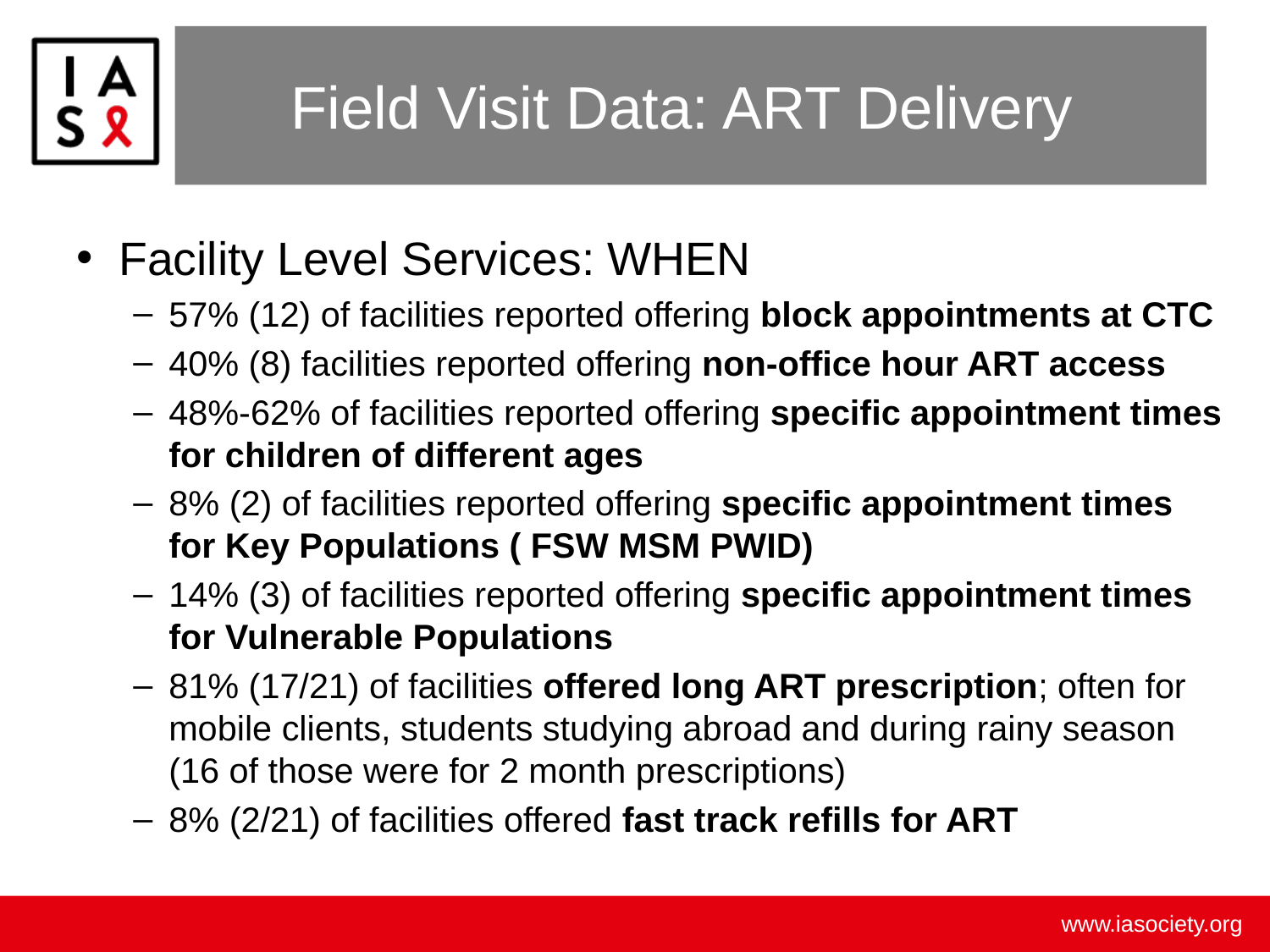

# Field Visit Data: ART Delivery
Facility Level Services: WHEN
57% (12) of facilities reported offering block appointments at CTC
40% (8) facilities reported offering non-office hour ART access
48%-62% of facilities reported offering specific appointment times for children of different ages
8% (2) of facilities reported offering specific appointment times for Key Populations ( FSW MSM PWID)
14% (3) of facilities reported offering specific appointment times for Vulnerable Populations
81% (17/21) of facilities offered long ART prescription; often for mobile clients, students studying abroad and during rainy season  (16 of those were for 2 month prescriptions)
8% (2/21) of facilities offered fast track refills for ART